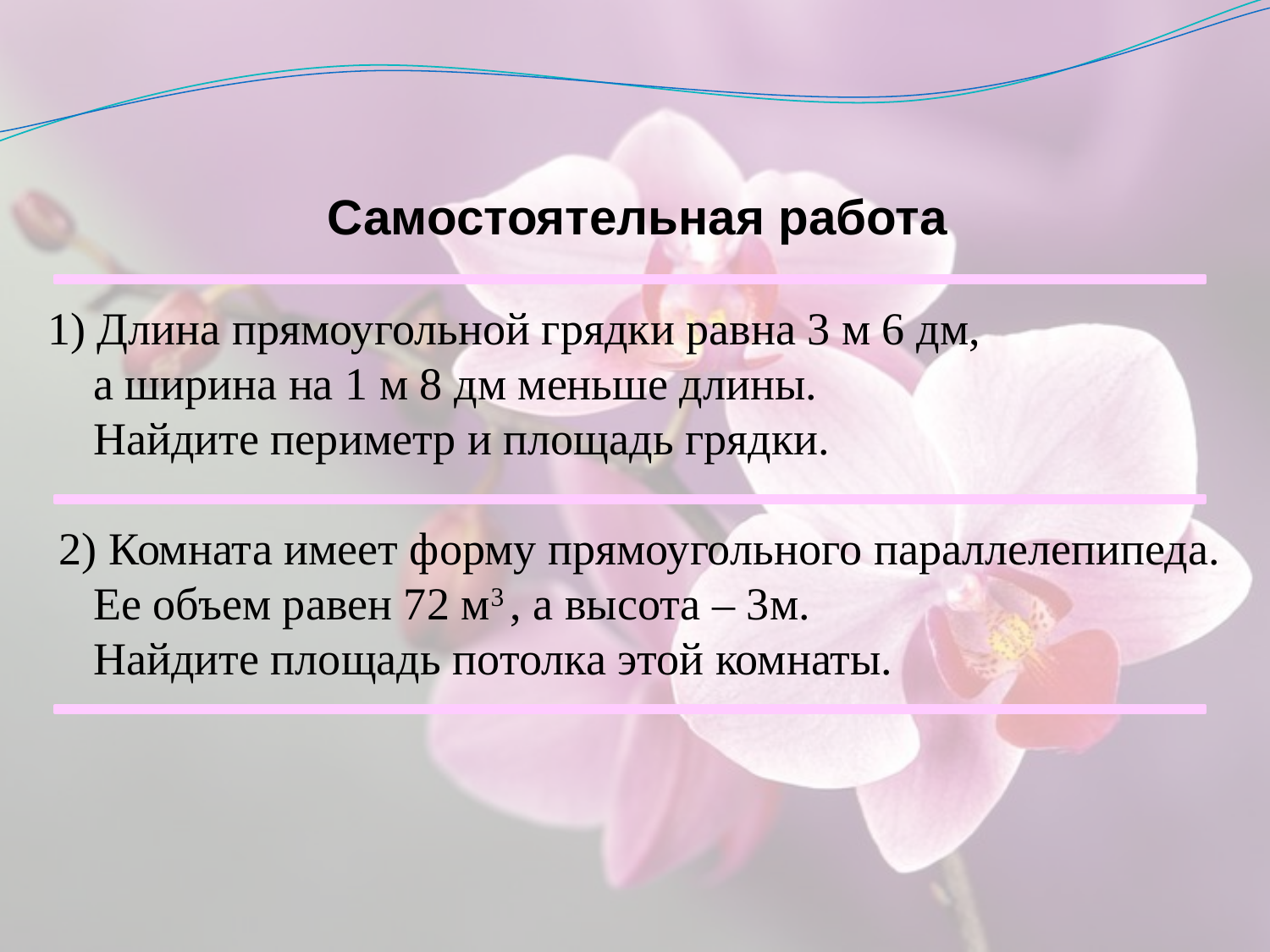

Самостоятельная работа
1) Длина прямоугольной грядки равна 3 м 6 дм,
    а ширина на 1 м 8 дм меньше длины.
    Найдите периметр и площадь грядки.
 2) Комната имеет форму прямоугольного параллелепипеда.
    Ее объем равен 72 м3 , а высота – 3м.
    Найдите площадь потолка этой комнаты.